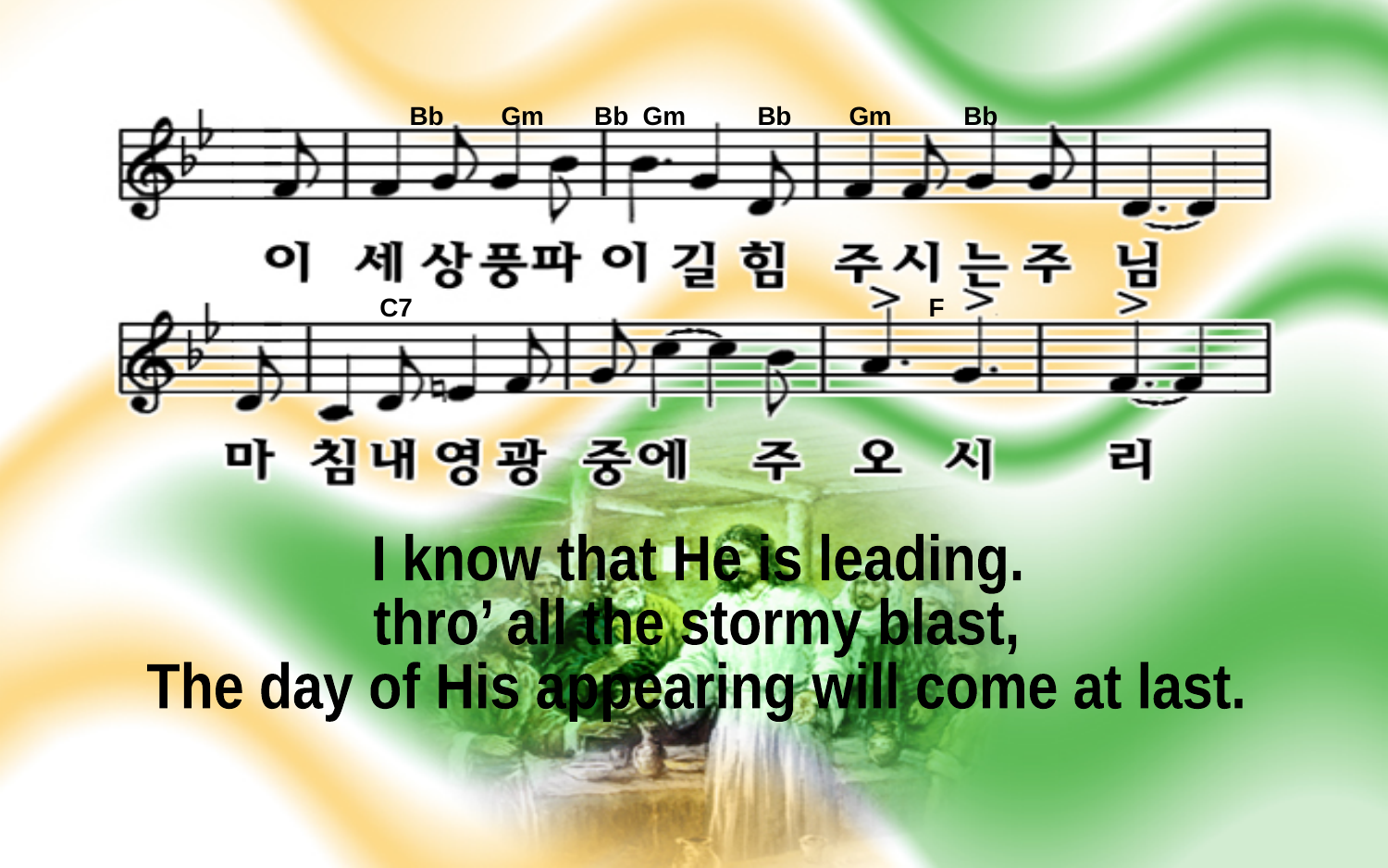

Bb        Gm       Bb  Gm          Bb        Gm          Bb
C7                                                                        F
I know that He is leading.
thro’ all the stormy blast,
The day of His appearing will come at last.